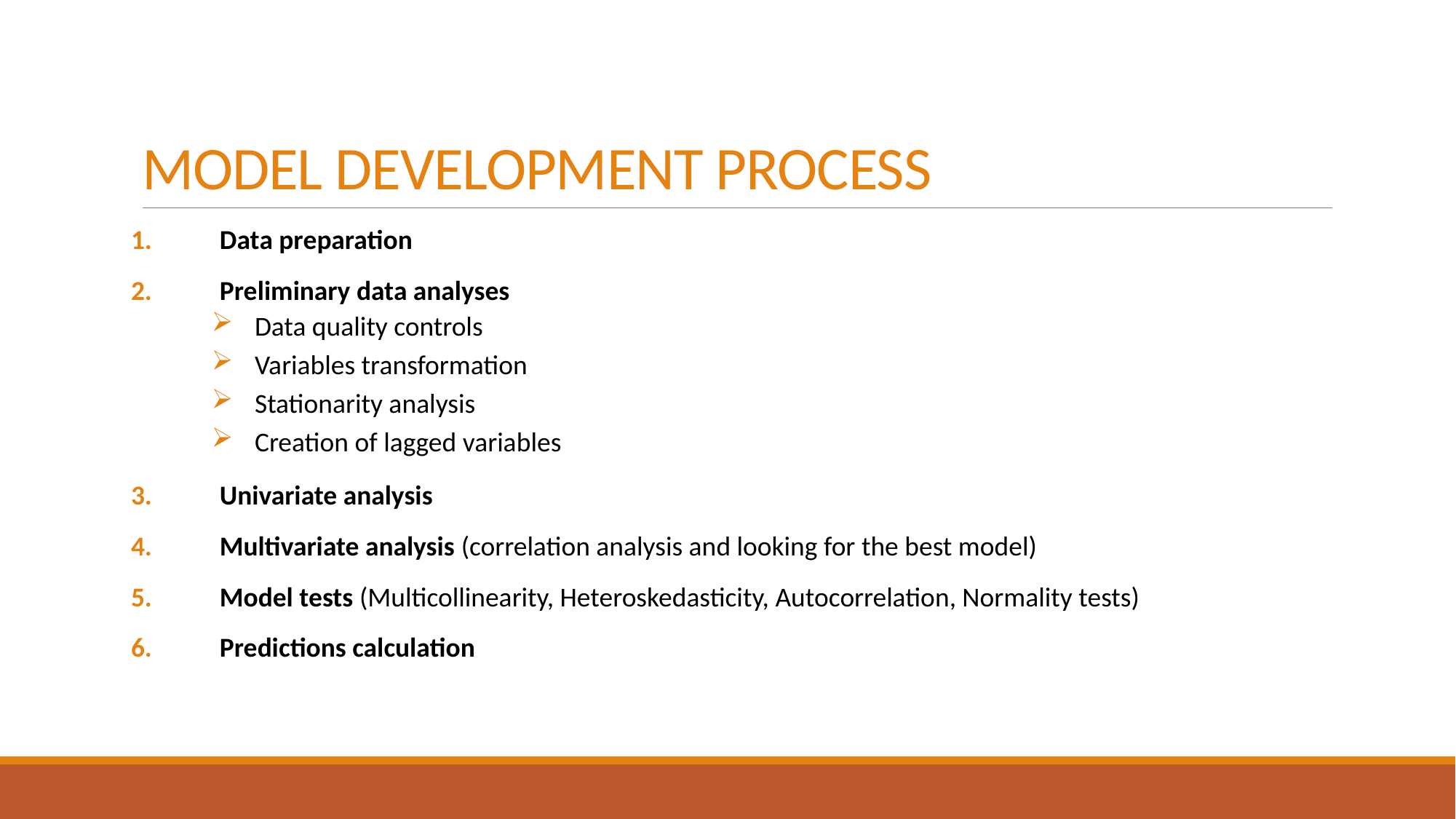

# MODEL DEVELOPMENT PROCESS
Data preparation
Preliminary data analyses
Data quality controls
Variables transformation
Stationarity analysis
Creation of lagged variables
Univariate analysis
Multivariate analysis (correlation analysis and looking for the best model)
Model tests (Multicollinearity, Heteroskedasticity, Autocorrelation, Normality tests)
Predictions calculation